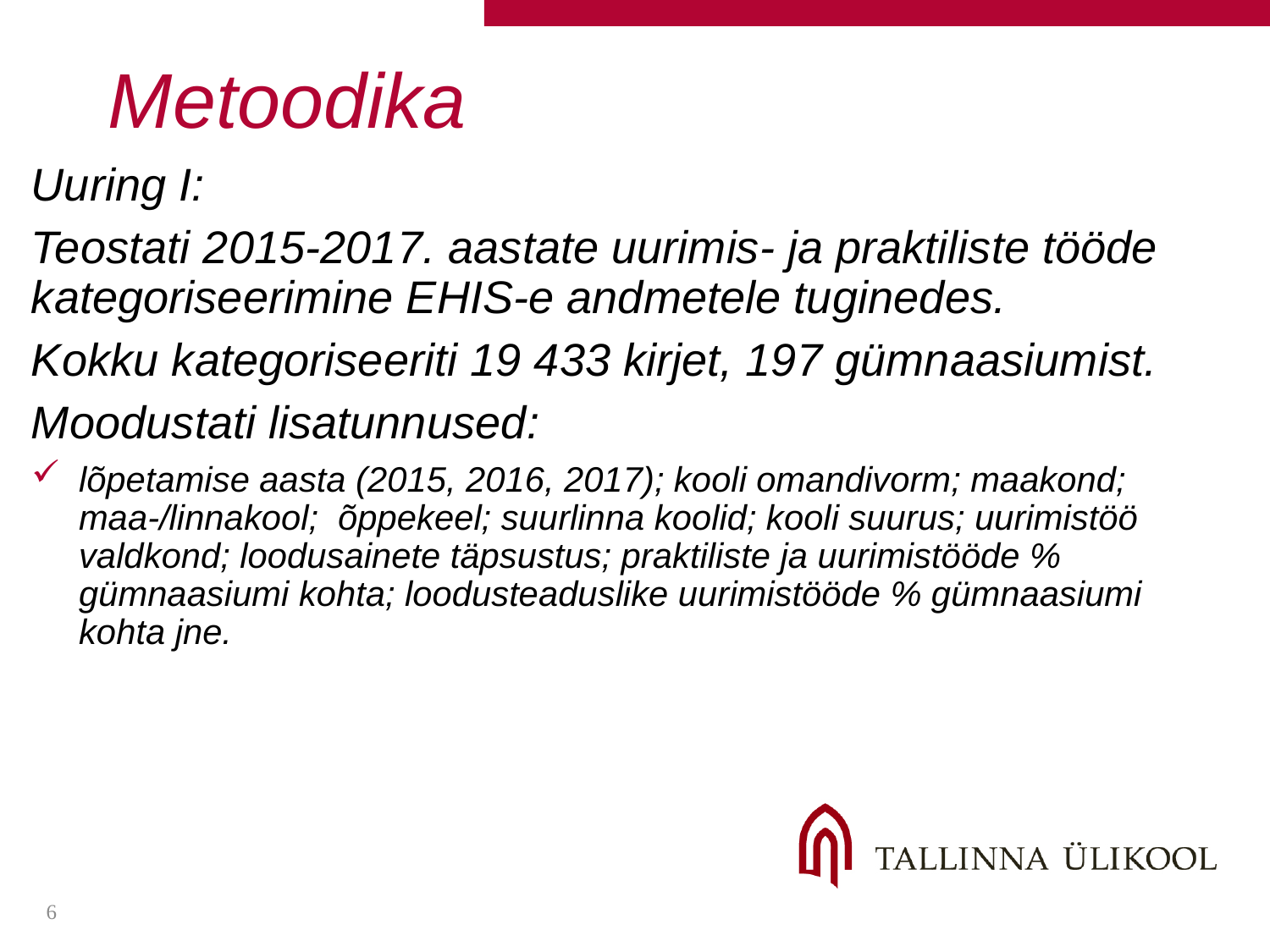

# Metoodika
Uuring I:
Teostati 2015-2017. aastate uurimis- ja praktiliste tööde kategoriseerimine EHIS-e andmetele tuginedes.
Kokku kategoriseeriti 19 433 kirjet, 197 gümnaasiumist.
Moodustati lisatunnused:
lõpetamise aasta (2015, 2016, 2017); kooli omandivorm; maakond; maa-/linnakool;  õppekeel; suurlinna koolid; kooli suurus; uurimistöö valdkond; loodusainete täpsustus; praktiliste ja uurimistööde % gümnaasiumi kohta; loodusteaduslike uurimistööde % gümnaasiumi kohta jne.

6